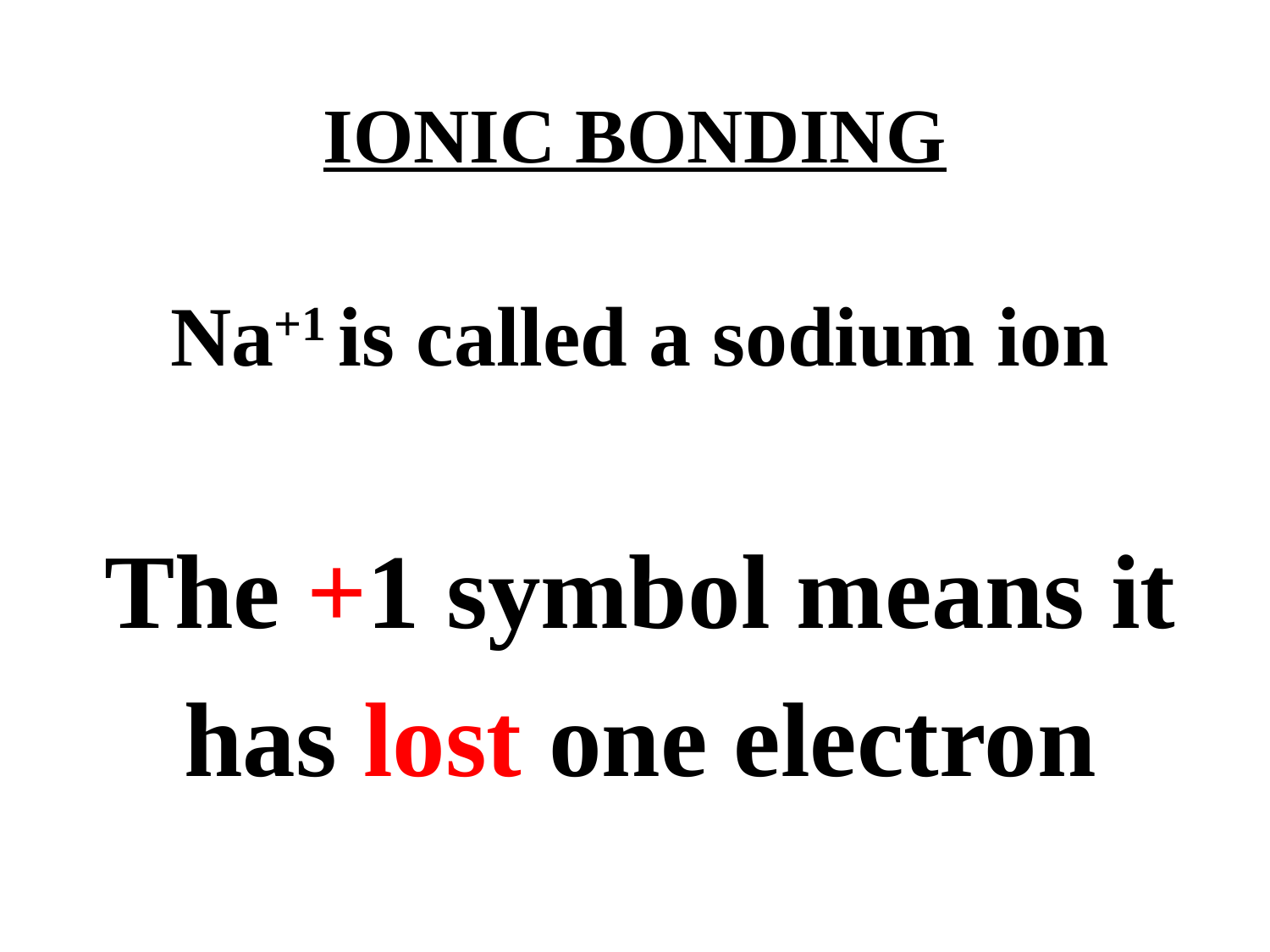

# IONIC BONDING
Na+1 is called a sodium ion

The +1 symbol means it
has lost one electron